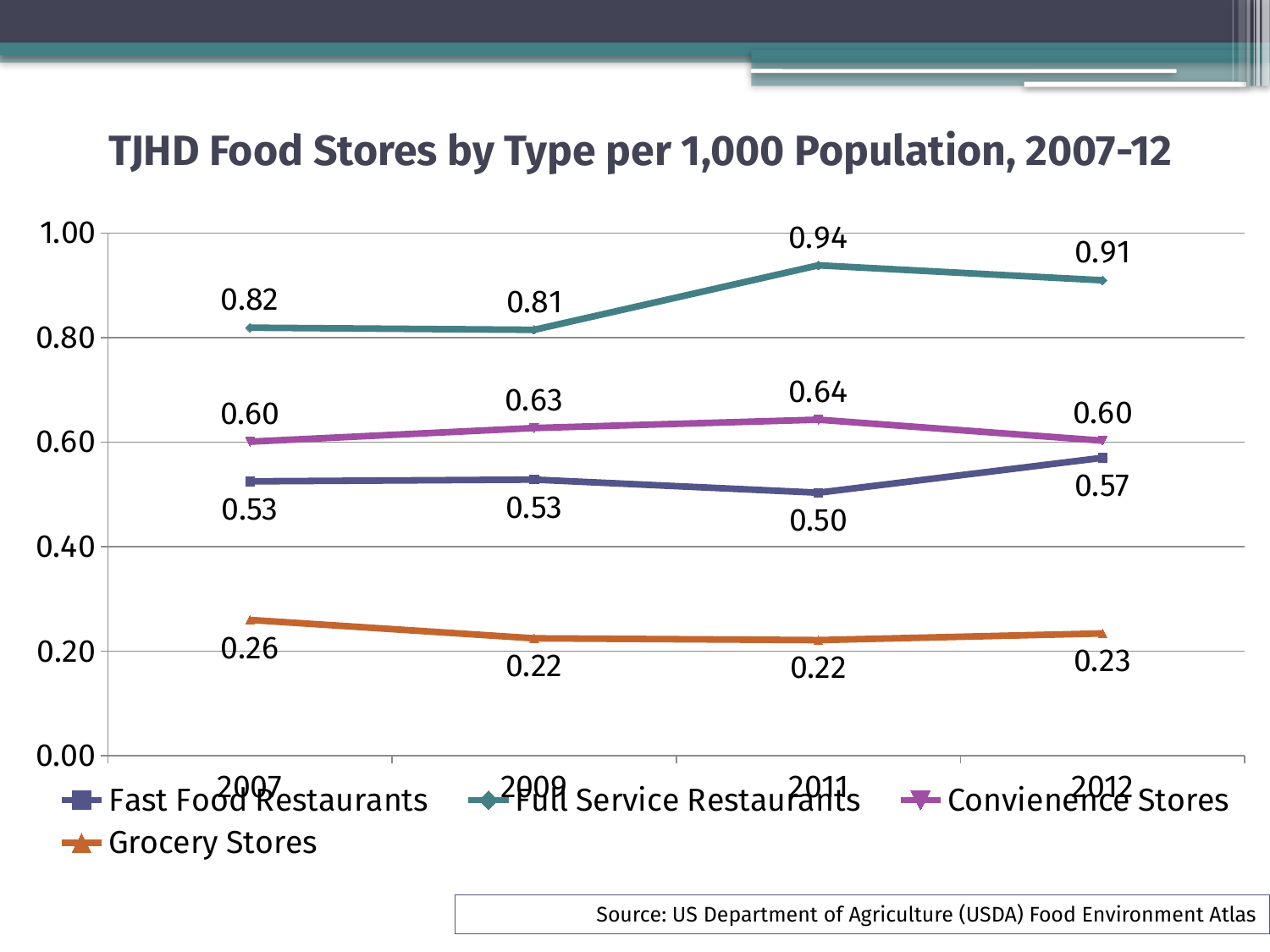

# TJHD Food Stores by Type per 1,000 Population, 2007-12

### Chart

| Category | Fast Food Restaurants | Full Service Restaurants | Convienence Stores | Grocery Stores |
|---|---|---|---|---|
| 2007 | 0.525 | 0.8188789269988815 | 0.6009169940113668 | 0.2599059245842375 |
| 2009 | 0.5283333333333334 | 0.8147306127039173 | 0.6269119747627624 | 0.22473713482822402 |
| 2011 | 0.5033333333333333 | 0.9381135768586822 | 0.6429449336167303 | 0.22128473647451966 |
| 2012 | 0.57 | 0.9094679802521083 | 0.6028093593228799 | 0.23409798968069362 |
Source: US Department of Agriculture (USDA) Food Environment Atlas